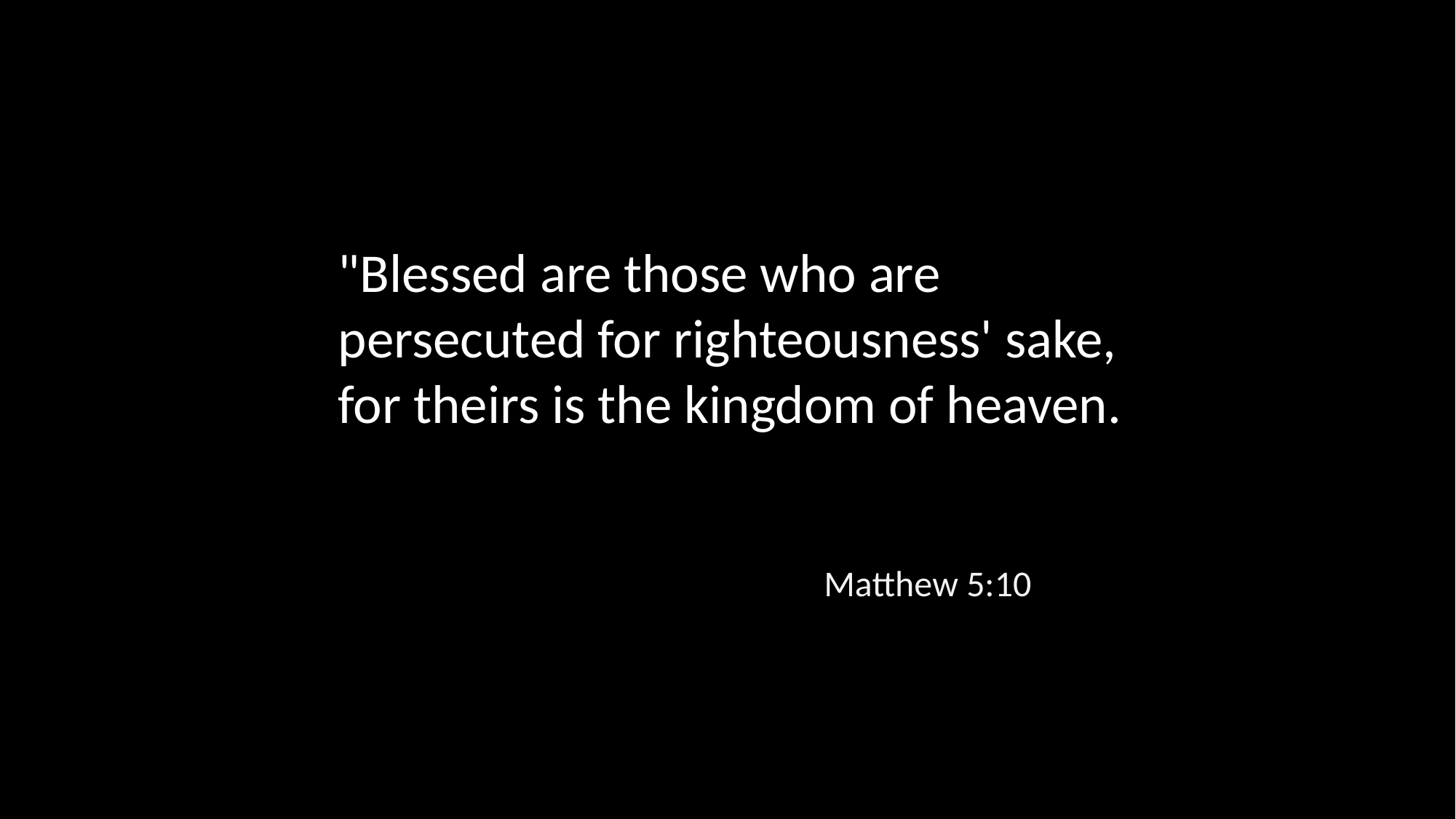

"Blessed are those who are persecuted for righteousness' sake, for theirs is the kingdom of heaven.
Matthew 5:10